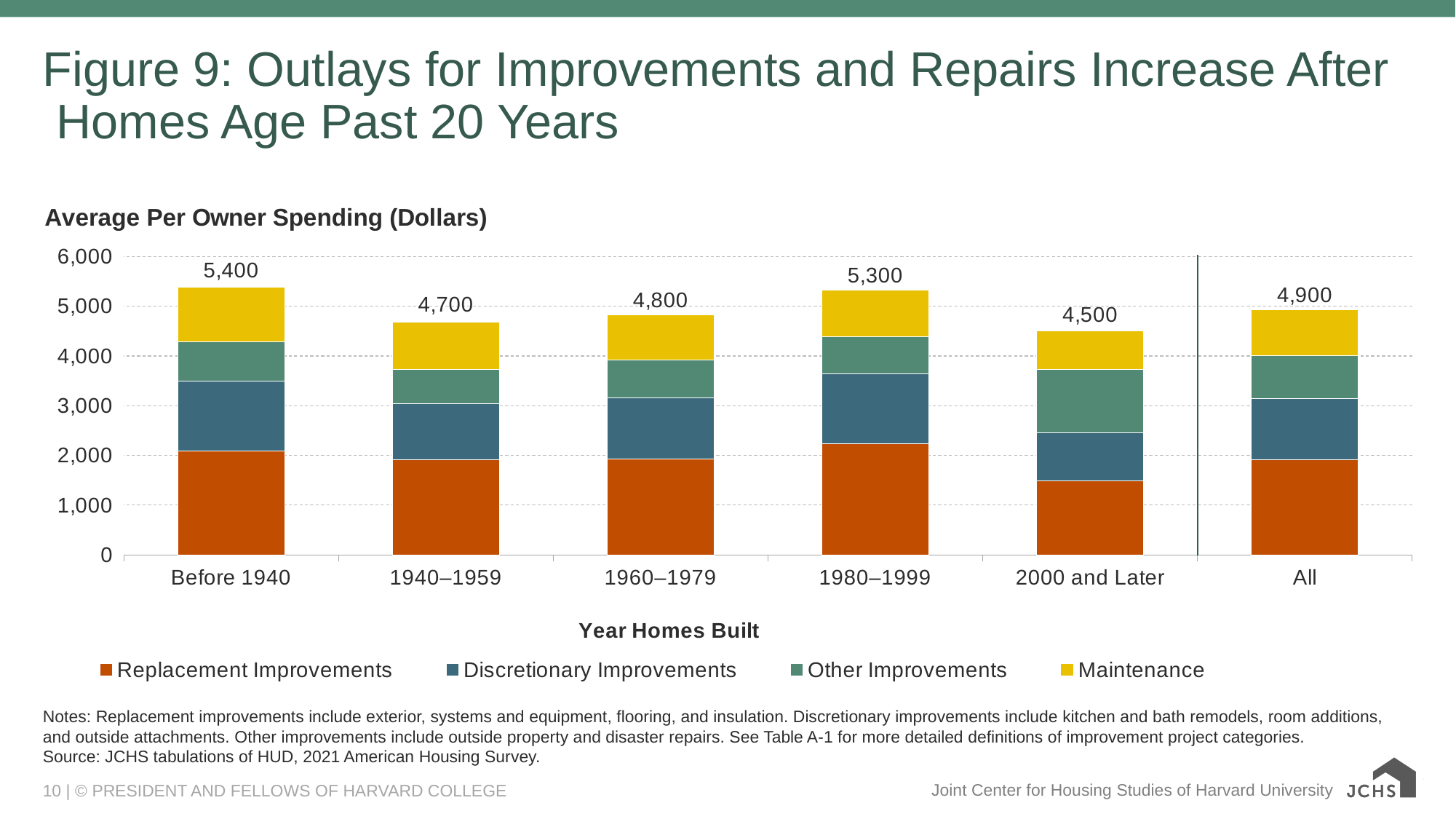

# Figure 9: Outlays for Improvements and Repairs Increase After  Homes Age Past 20 Years

### Chart: Average Per Owner Spending (Dollars)

| Category | Replacement Improvements | Discretionary Improvements | Other Improvements | Maintenance | Total (Rounded) |
|---|---|---|---|---|---|
| Before 1940 | 2086.966862958091 | 1410.1969372290976 | 788.0339959708676 | 1100.1129 | 5400.0 |
| 1940–1959 | 1911.8613307441929 | 1127.4894493348459 | 694.5473880457939 | 948.3681778260027 | 4700.0 |
| 1960–1979 | 1928.176915458063 | 1233.0605948292307 | 751.3333212517525 | 918.3970615813527 | 4800.0 |
| 1980–1999 | 2231.2945840354423 | 1414.5657135159547 | 735.2997565934972 | 946.4053224463698 | 5300.0 |
| 2000 and Later | 1492.9577626009632 | 957.2635274821998 | 1279.141224344236 | 772.1110948531726 | 4500.0 |
| All | 1918.5968435704624 | 1218.7835508766168 | 869.9588329812286 | 914.87103 | 4900.0 |
Notes: Replacement improvements include exterior, systems and equipment, flooring, and insulation. Discretionary improvements include kitchen and bath remodels, room additions, and outside attachments. Other improvements include outside property and disaster repairs. See Table A-1 for more detailed definitions of improvement project categories.
Source: JCHS tabulations of HUD, 2021 American Housing Survey.